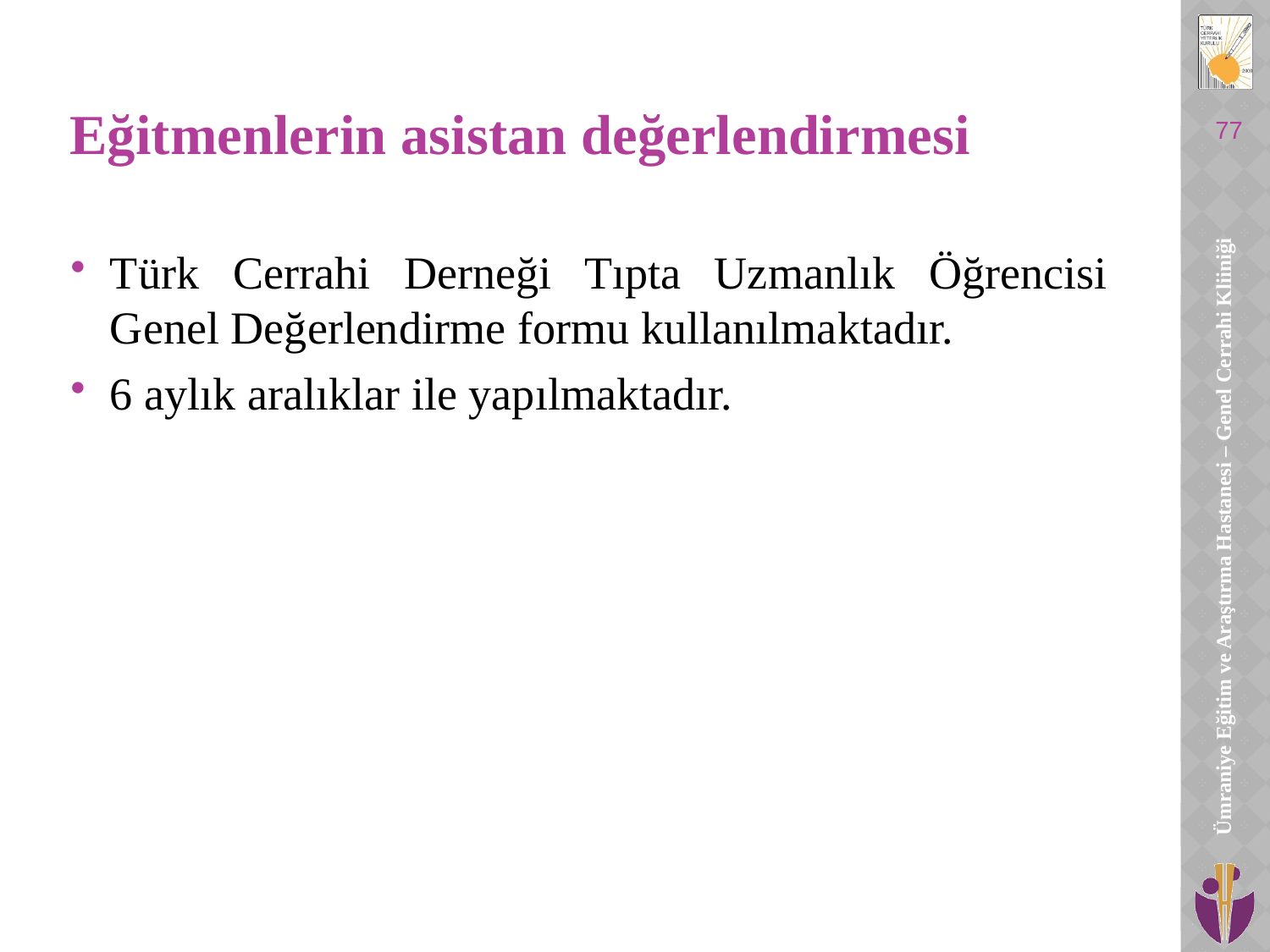

# Eğitmenlerin asistan değerlendirmesi
77

Türk Cerrahi Derneği Tıpta Uzmanlık Öğrencisi Genel Değerlendirme formu kullanılmaktadır.
6 aylık aralıklar ile yapılmaktadır.